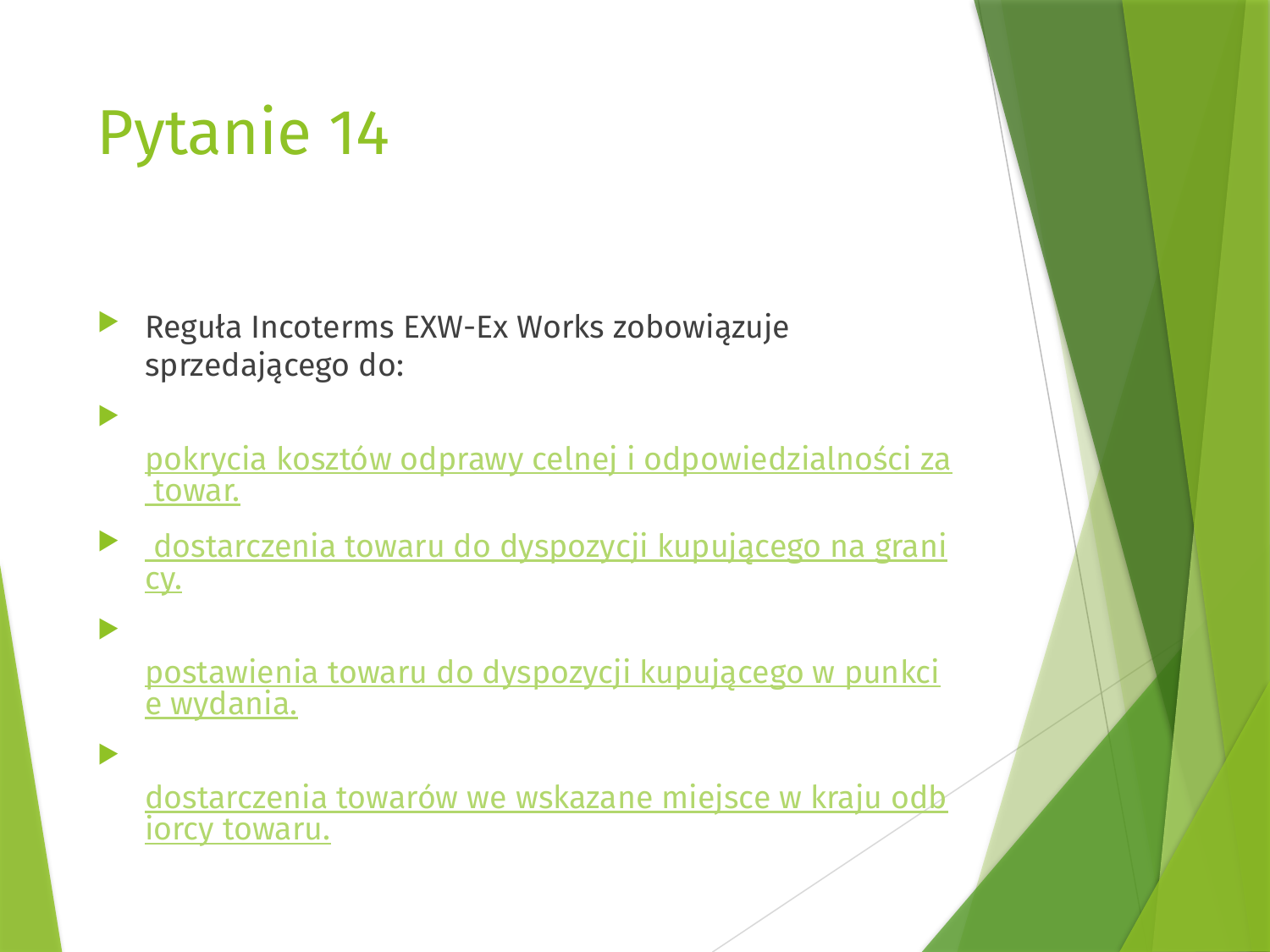

# Pytanie 14
Reguła Incoterms EXW-Ex Works zobowiązuje sprzedającego do:
 pokrycia kosztów odprawy celnej i odpowiedzialności za towar.
 dostarczenia towaru do dyspozycji kupującego na granicy.
 postawienia towaru do dyspozycji kupującego w punkcie wydania.
 dostarczenia towarów we wskazane miejsce w kraju odbiorcy towaru.